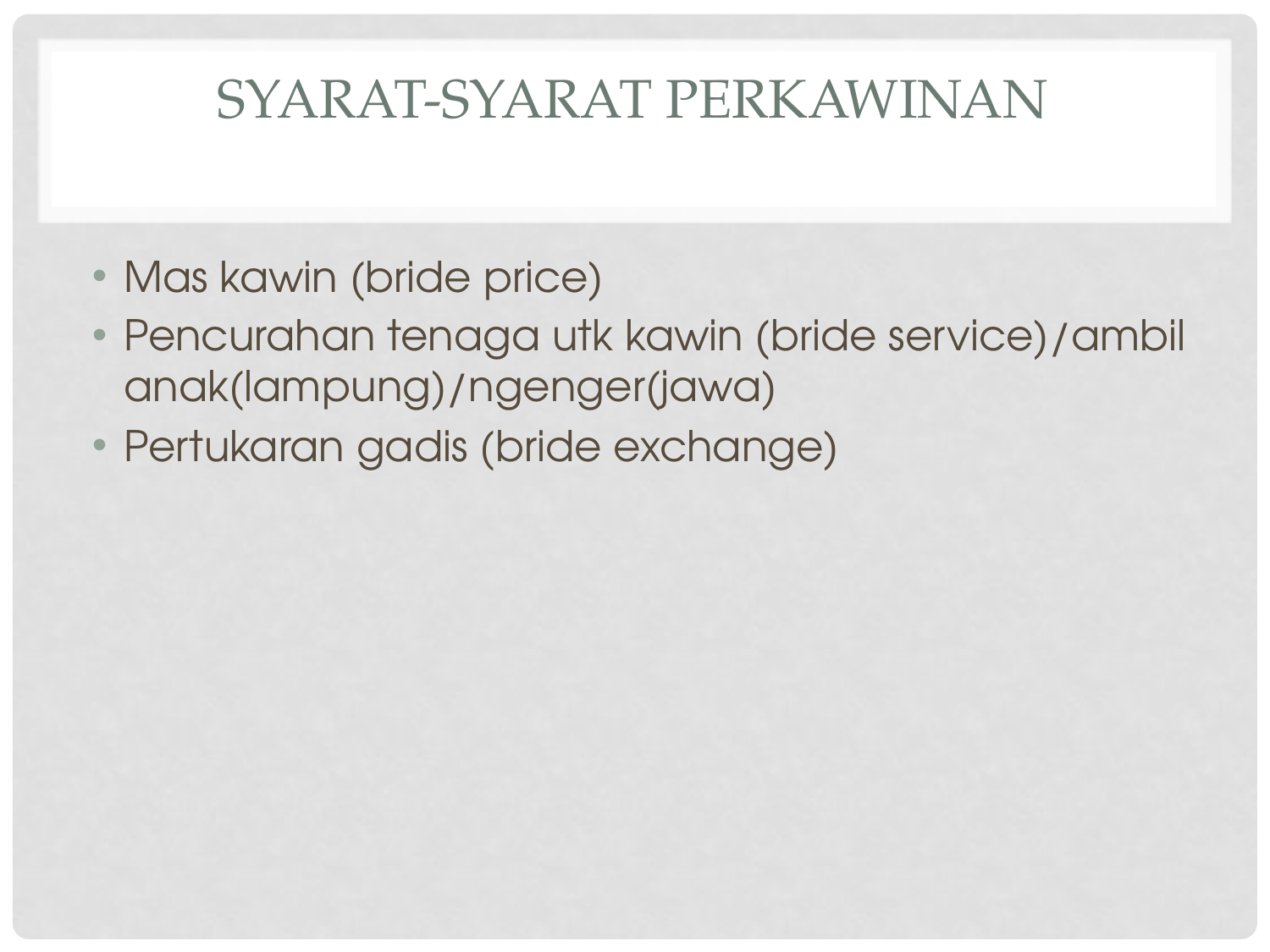

# Syarat-syarat perkawinan
Mas kawin (bride price)
Pencurahan tenaga utk kawin (bride service)/ambil anak(lampung)/ngenger(jawa)
Pertukaran gadis (bride exchange)